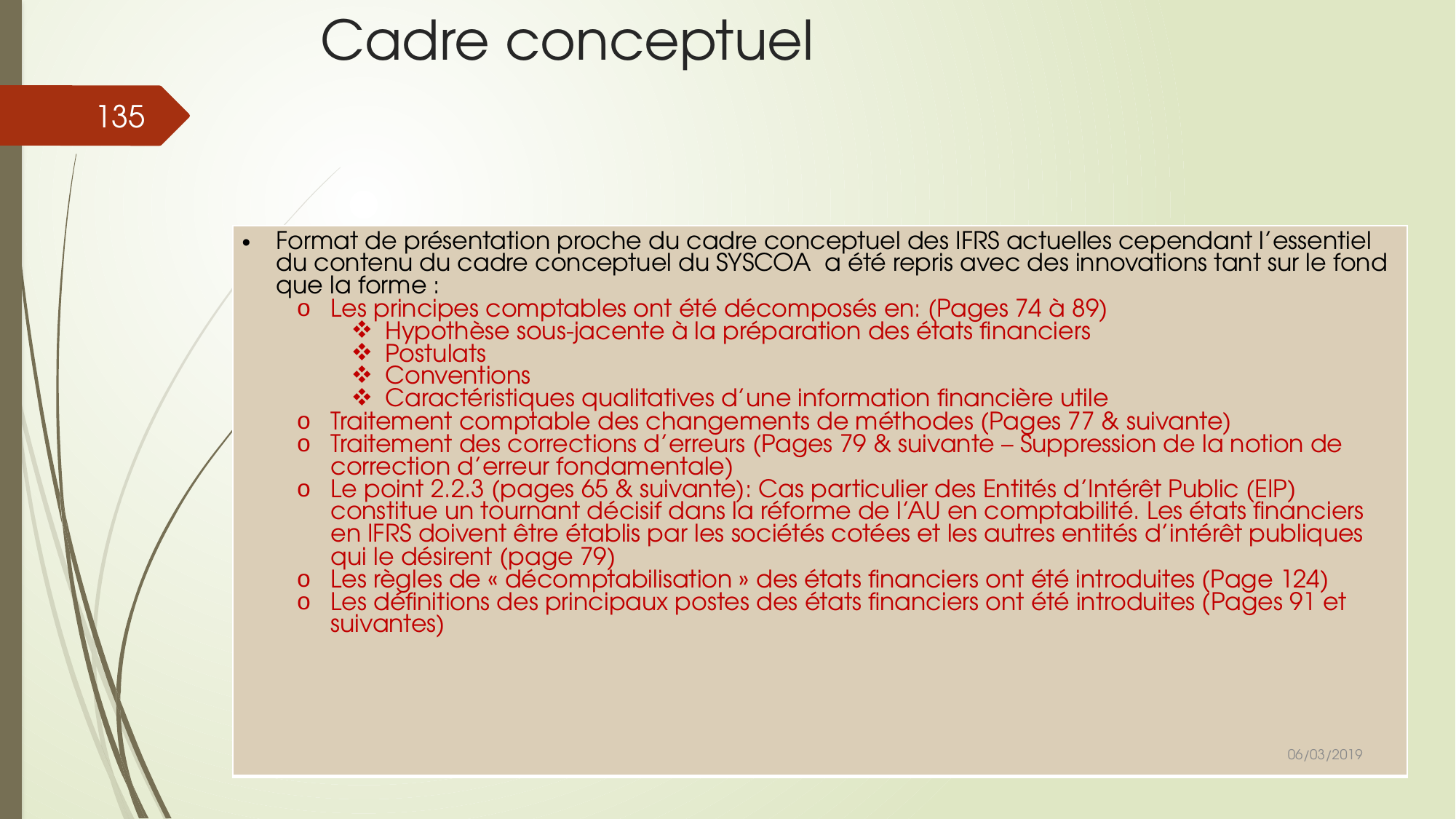

# Cadre conceptuel
135
| Format de présentation proche du cadre conceptuel des IFRS actuelles cependant l’essentiel du contenu du cadre conceptuel du SYSCOA a été repris avec des innovations tant sur le fond que la forme : Les principes comptables ont été décomposés en: (Pages 74 à 89) Hypothèse sous-jacente à la préparation des états financiers Postulats Conventions Caractéristiques qualitatives d’une information financière utile Traitement comptable des changements de méthodes (Pages 77 & suivante) Traitement des corrections d’erreurs (Pages 79 & suivante – Suppression de la notion de correction d’erreur fondamentale) Le point 2.2.3 (pages 65 & suivante): Cas particulier des Entités d’Intérêt Public (EIP) constitue un tournant décisif dans la réforme de l’AU en comptabilité. Les états financiers en IFRS doivent être établis par les sociétés cotées et les autres entités d’intérêt publiques qui le désirent (page 79) Les règles de « décomptabilisation » des états financiers ont été introduites (Page 124) Les définitions des principaux postes des états financiers ont été introduites (Pages 91 et suivantes) |
| --- |
06/03/2019